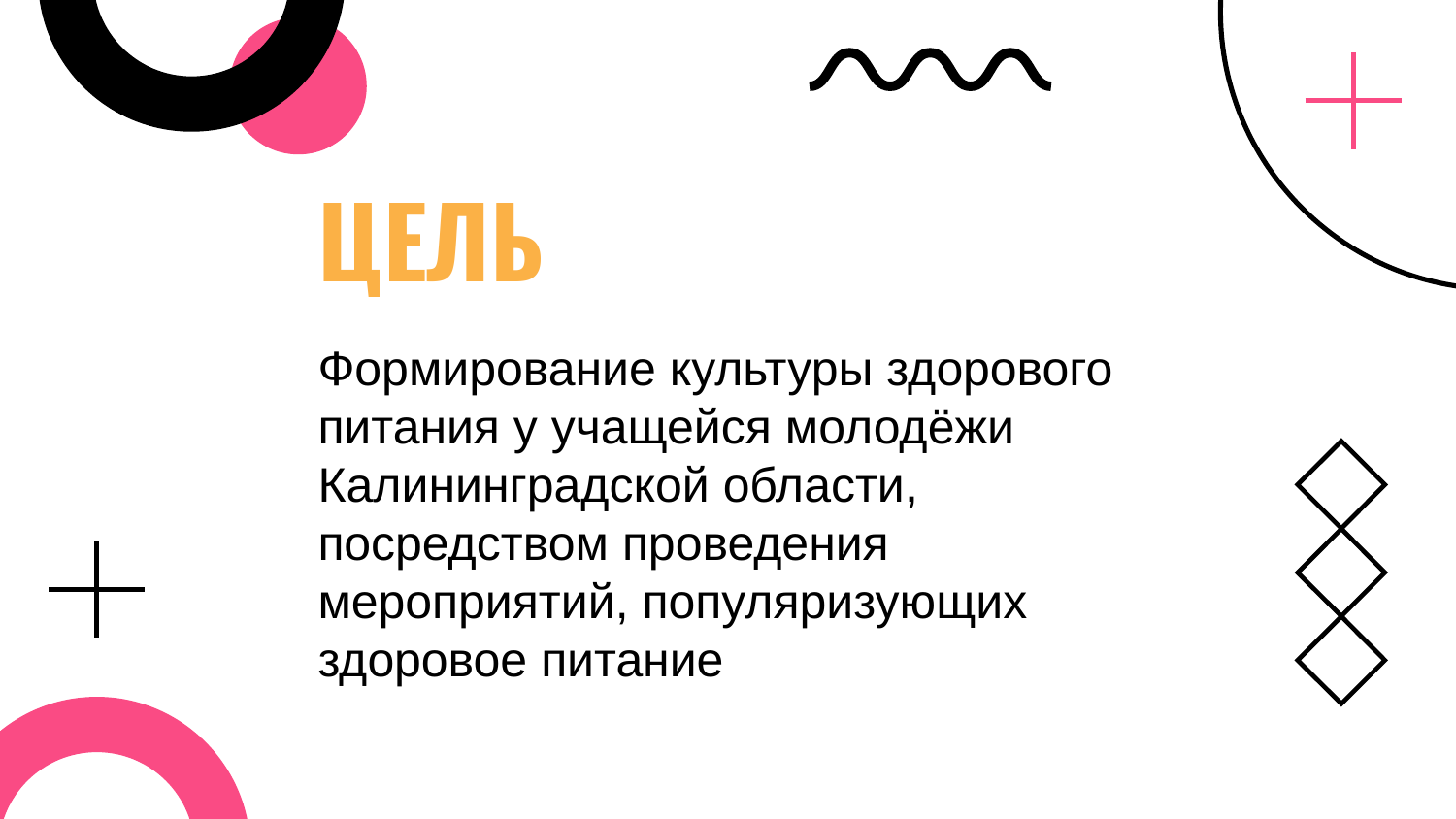

# ЦЕЛЬ
Формирование культуры здорового питания у учащейся молодёжи Калининградской области, посредством проведения мероприятий, популяризующих здоровое питание